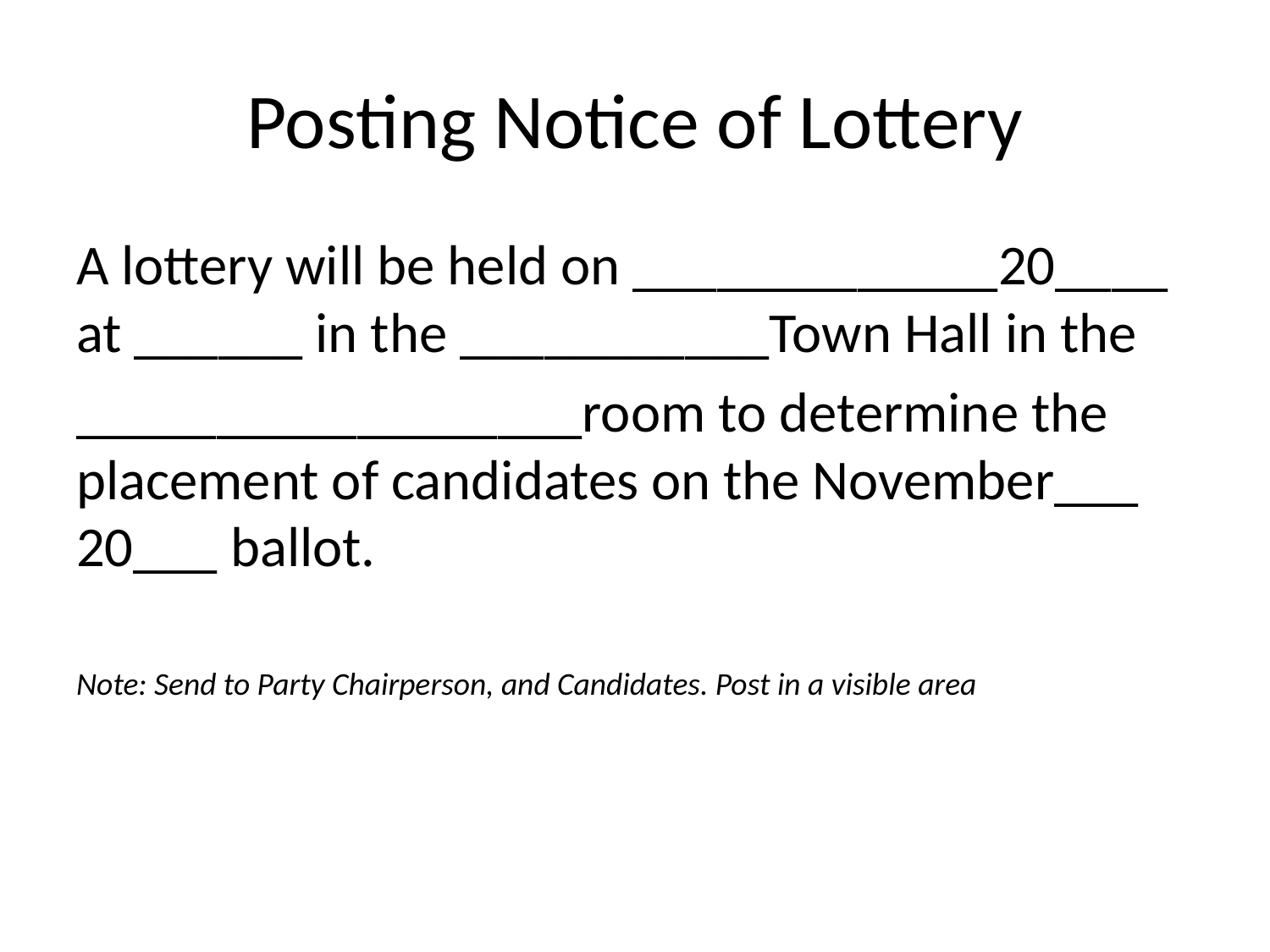

# Posting Notice of Lottery
A lottery will be held on _____________20____ at ______ in the ___________Town Hall in the
__________________room to determine the placement of candidates on the November___ 20___ ballot.

Note: Send to Party Chairperson, and Candidates. Post in a visible area